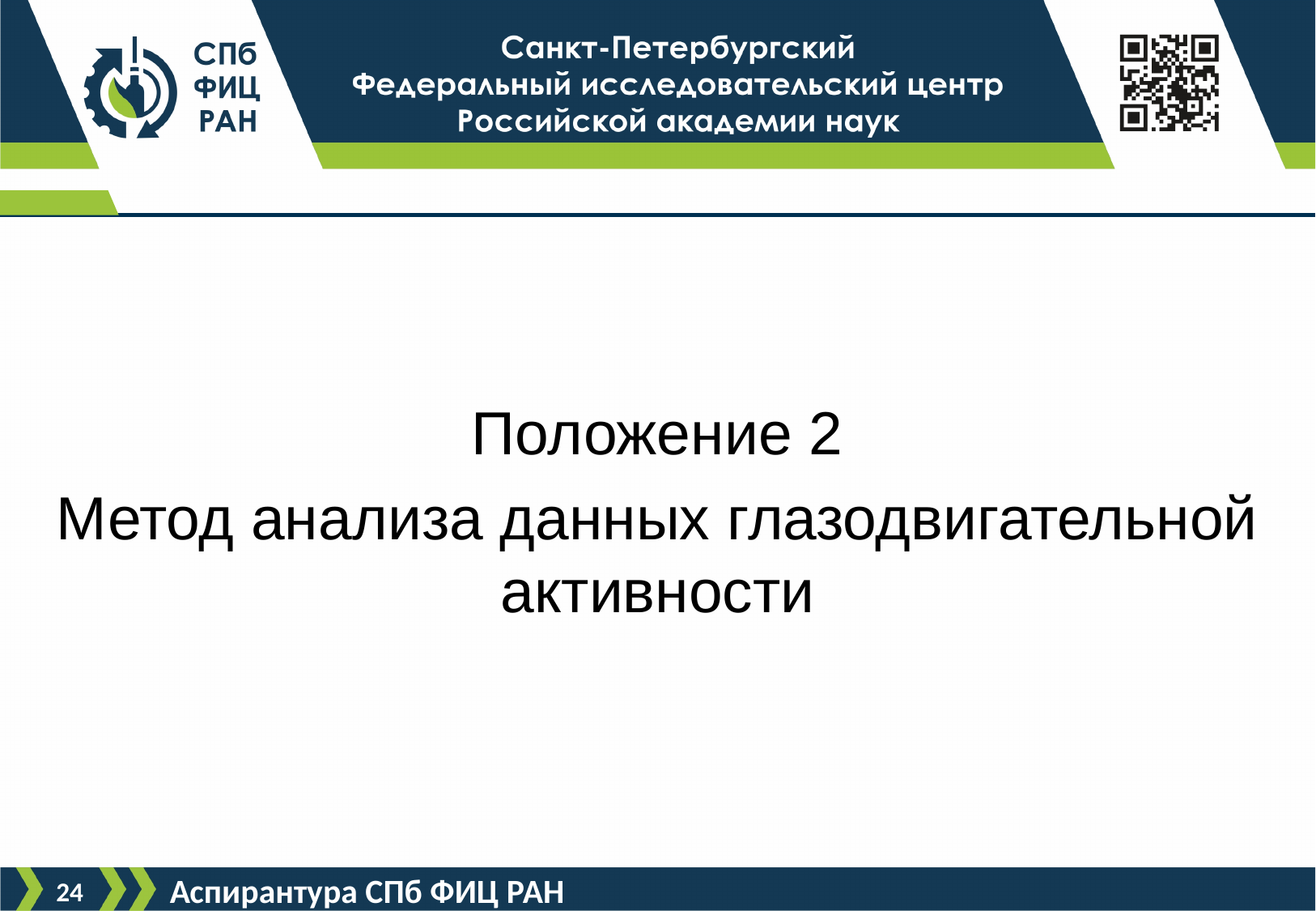

#

Положение 2
Метод анализа данных глазодвигательной активности